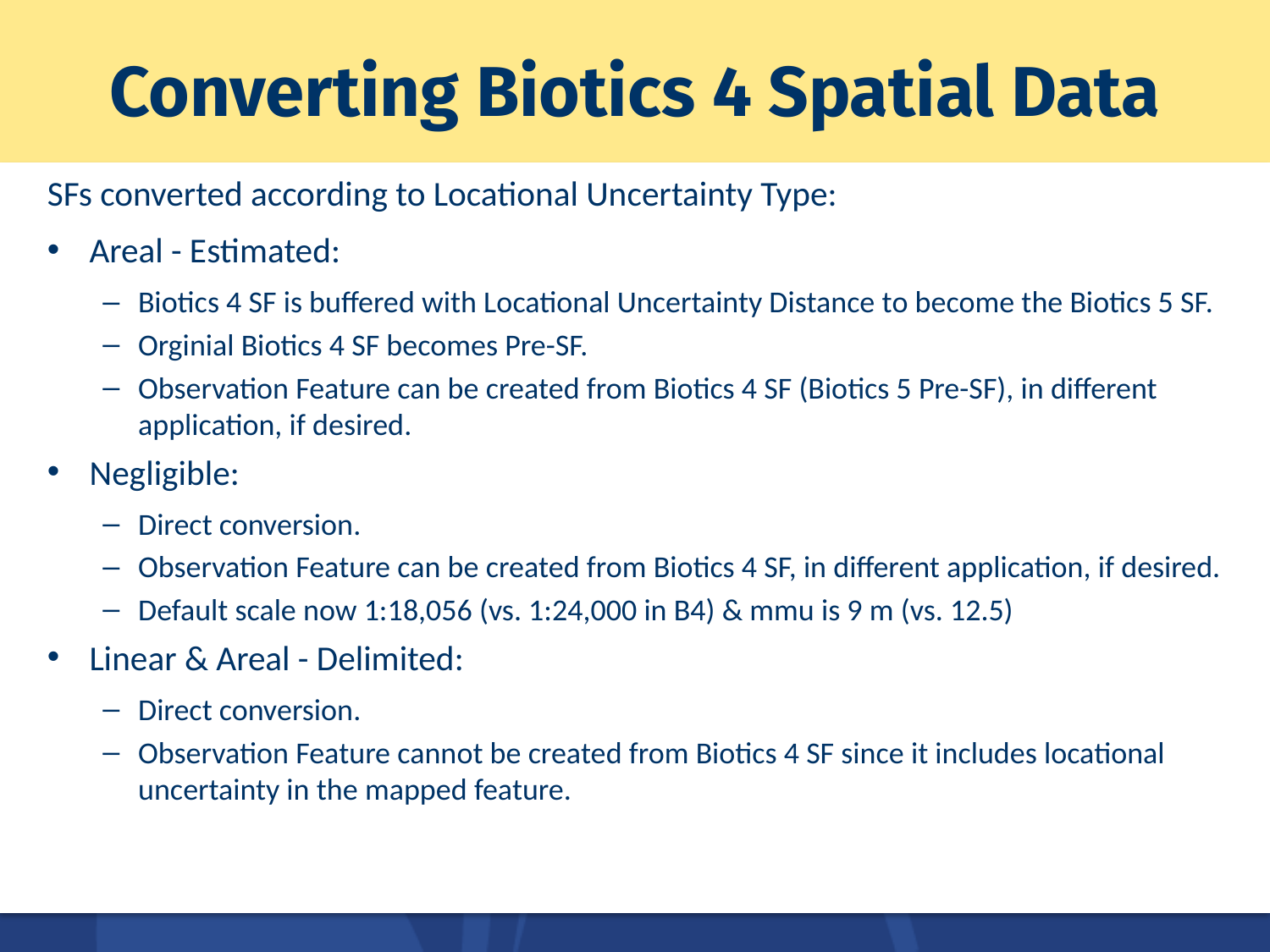

# Converting Biotics 4 Spatial Data
SFs converted according to Locational Uncertainty Type:
Areal - Estimated:
Biotics 4 SF is buffered with Locational Uncertainty Distance to become the Biotics 5 SF.
Orginial Biotics 4 SF becomes Pre-SF.
Observation Feature can be created from Biotics 4 SF (Biotics 5 Pre-SF), in different application, if desired.
Negligible:
Direct conversion.
Observation Feature can be created from Biotics 4 SF, in different application, if desired.
Default scale now 1:18,056 (vs. 1:24,000 in B4) & mmu is 9 m (vs. 12.5)
Linear & Areal - Delimited:
Direct conversion.
Observation Feature cannot be created from Biotics 4 SF since it includes locational uncertainty in the mapped feature.